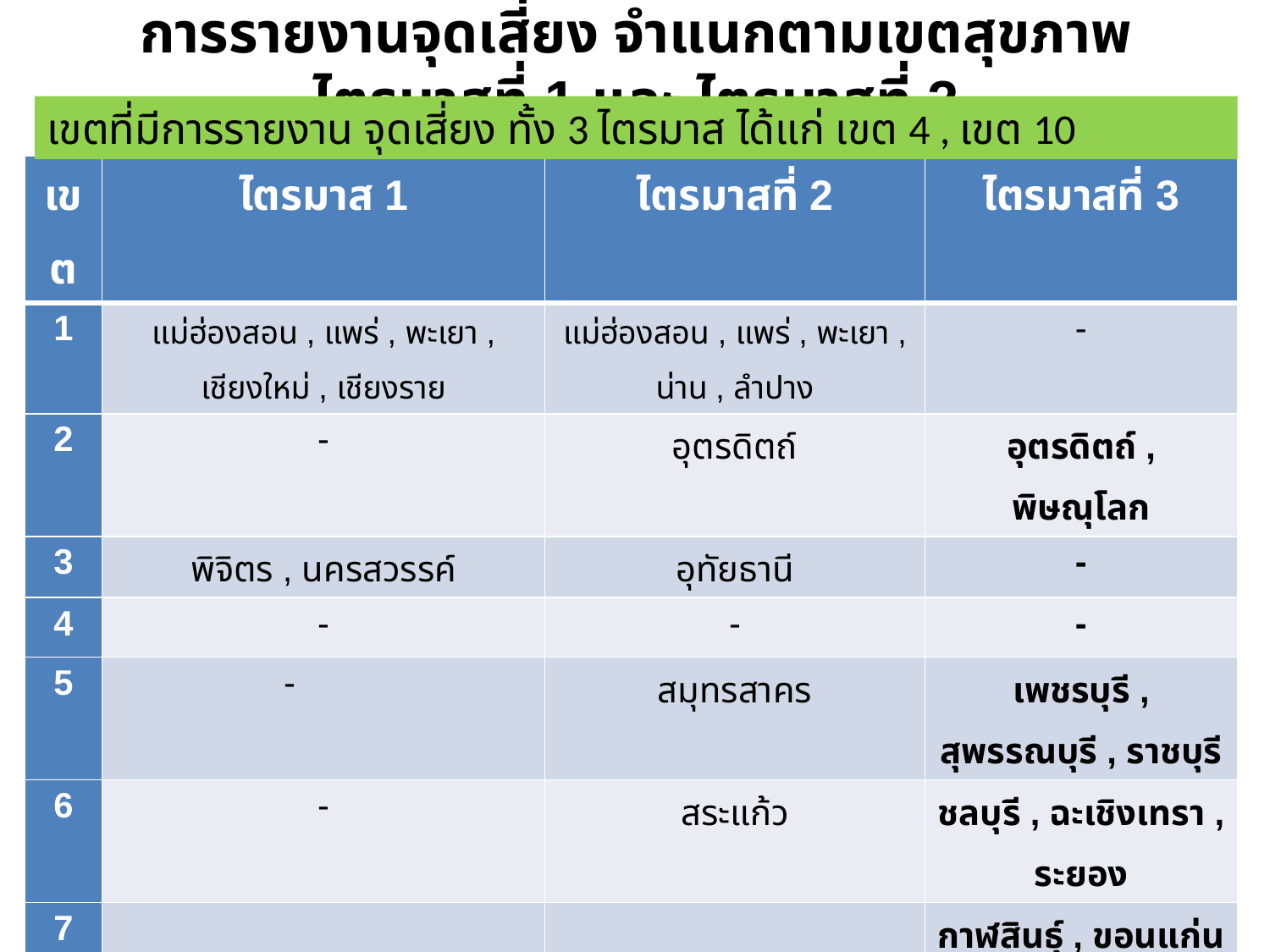

# การรายงานจุดเสี่ยง จำแนกตามเขตสุขภาพ ไตรมาสที่ 1 และ ไตรมาสที่ 2
เขตที่มีการรายงาน จุดเสี่ยง ทั้ง 3 ไตรมาส ได้แก่ เขต 4 , เขต 10
| เขต | ไตรมาส 1 | ไตรมาสที่ 2 | ไตรมาสที่ 3 |
| --- | --- | --- | --- |
| 1 | แม่ฮ่องสอน , แพร่ , พะเยา , เชียงใหม่ , เชียงราย | แม่ฮ่องสอน , แพร่ , พะเยา , น่าน , ลำปาง | - |
| 2 | - | อุตรดิตถ์ | อุตรดิตถ์ , พิษณุโลก |
| 3 | พิจิตร , นครสวรรค์ | อุทัยธานี | - |
| 4 | - | - | - |
| 5 | - | สมุทรสาคร | เพชรบุรี , สุพรรณบุรี , ราชบุรี |
| 6 | - | สระแก้ว | ชลบุรี , ฉะเชิงเทรา , ระยอง |
| 7 |  |  | กาฬสินธุ์ , ขอนแก่น |
| 8 | บึงกาฬ | บึงกาฬ | อุดรธานี |
| 9 |  |  | สุรินทร์ , ชัยภูมิ |
| 10 | - | - | - |
| 11 | - | ภูเก็ต | นครศรีธรรมราช |
| 12 | ตรัง , สงขลา , นราธิวาส | ยะลา | สงขลา,ยะลา,สตูล,ปัตตานี,นราธิวาส |